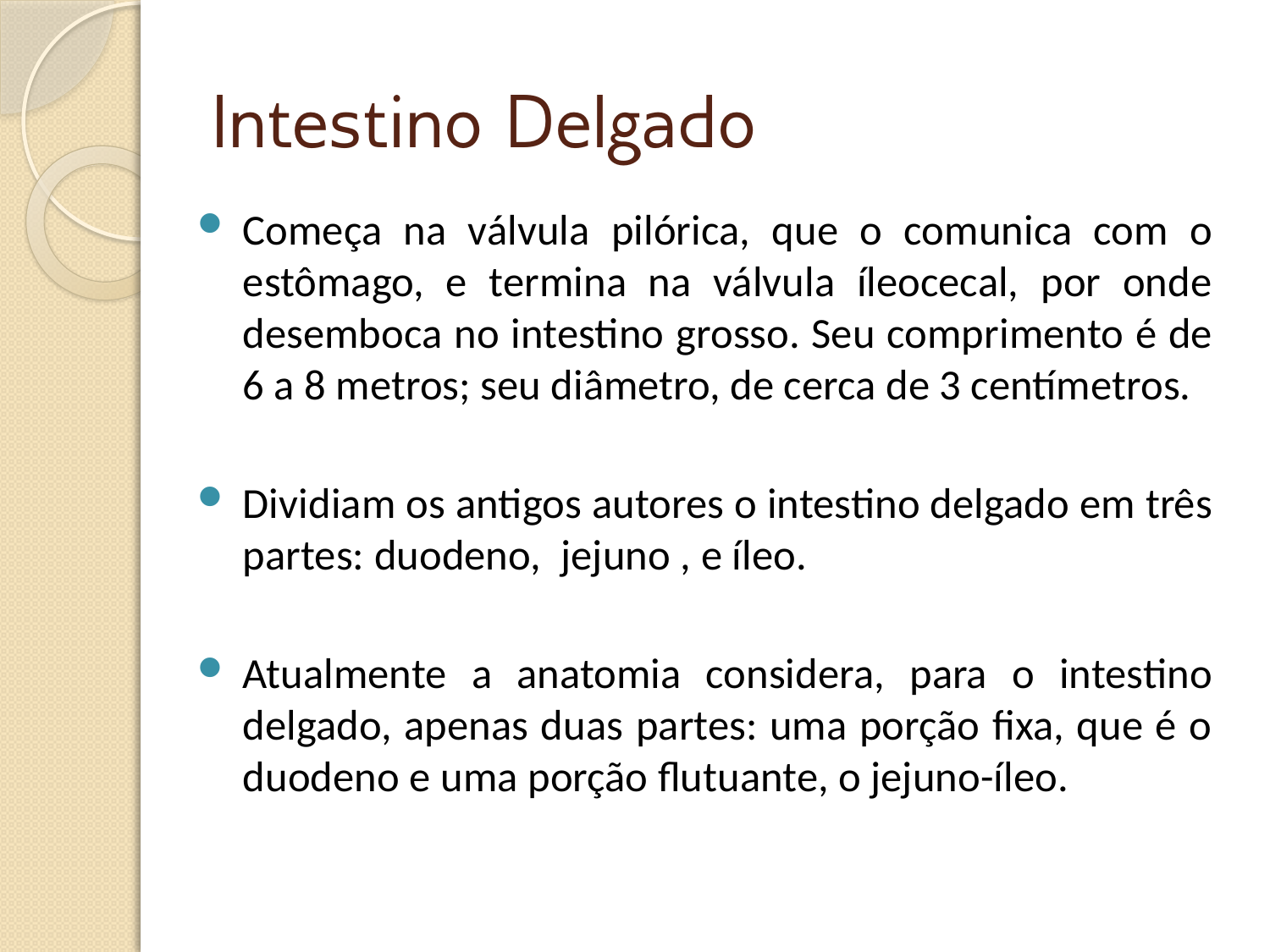

# Intestino Delgado
Começa na válvula pilórica, que o comunica com o estômago, e termina na válvula íleocecal, por onde desemboca no intestino grosso. Seu comprimento é de 6 a 8 metros; seu diâmetro, de cerca de 3 centímetros.

Dividiam os antigos autores o intestino delgado em três partes: duodeno,  jejuno , e íleo.

Atualmente a anatomia considera, para o intestino delgado, apenas duas partes: uma porção fixa, que é o duodeno e uma porção flutuante, o jejuno-íleo.